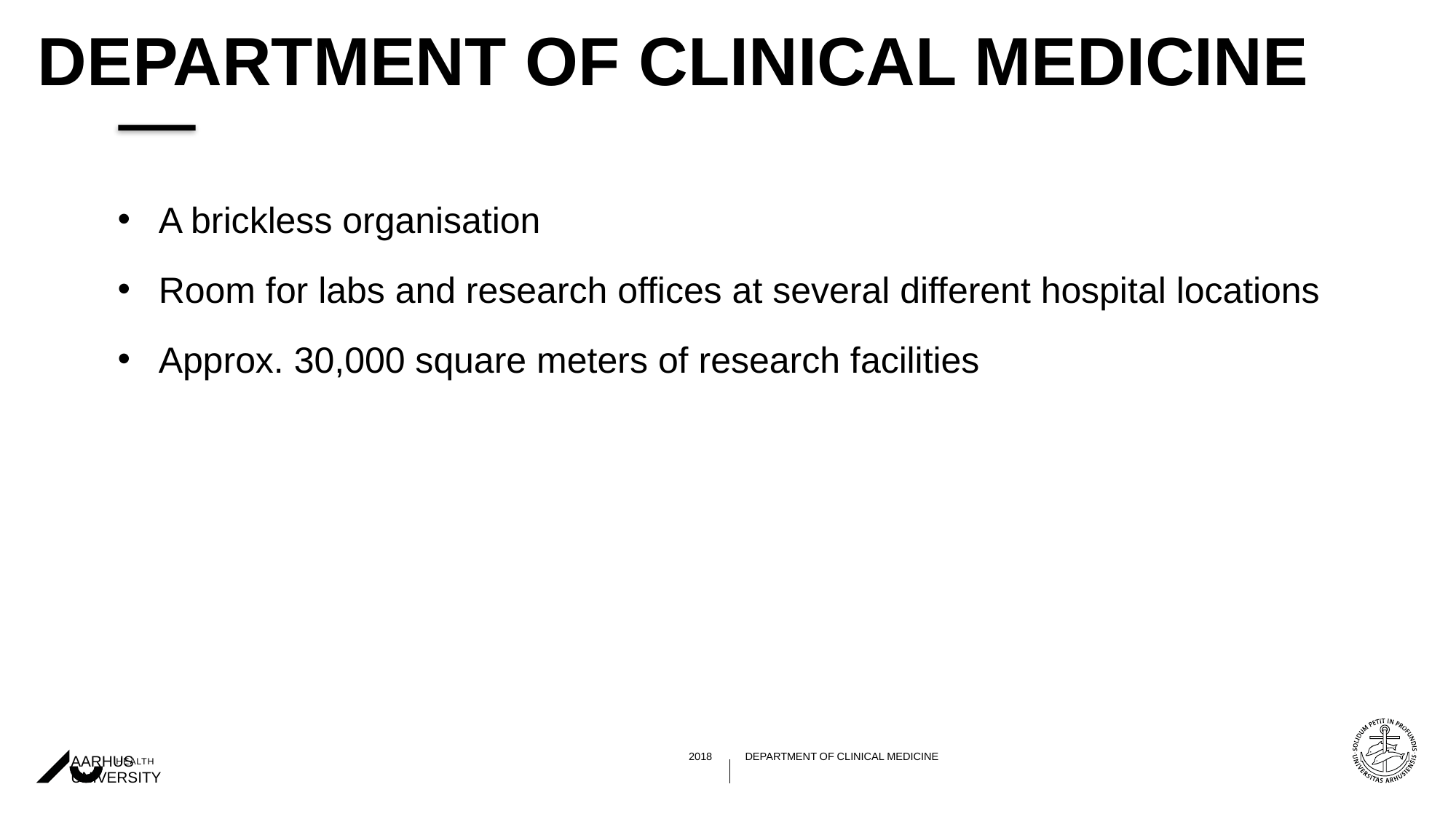

# Department of clinical medicine

A brickless organisation
Room for labs and research offices at several different hospital locations
Approx. 30,000 square meters of research facilities

18/03/201910/08/2018